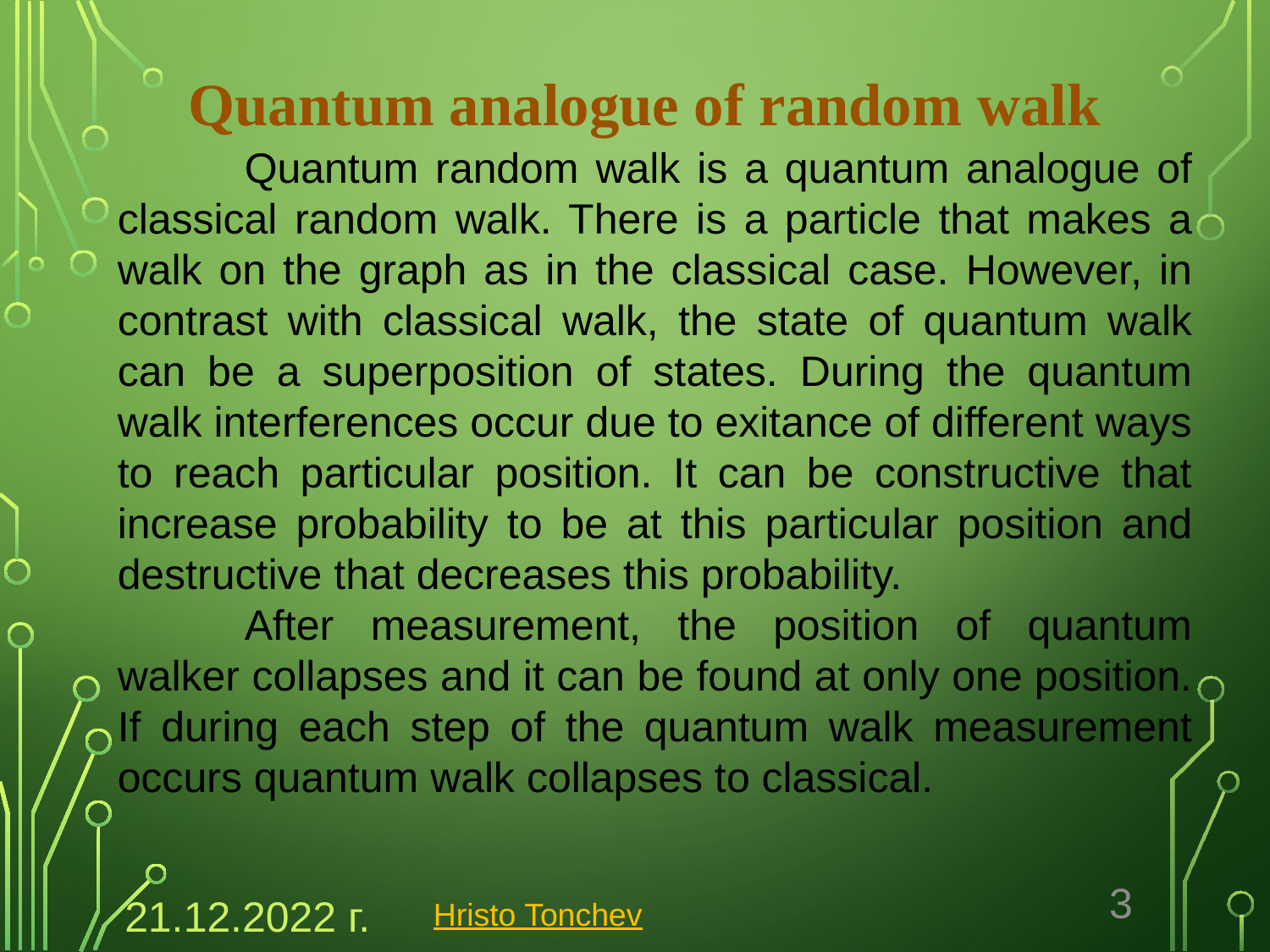

Quantum analogue of random walk
	Quantum random walk is a quantum analogue of classical random walk. There is a particle that makes a walk on the graph as in the classical case. However, in contrast with classical walk, the state of quantum walk can be a superposition of states. During the quantum walk interferences occur due to exitance of different ways to reach particular position. It can be constructive that increase probability to be at this particular position and destructive that decreases this probability.
	After measurement, the position of quantum walker collapses and it can be found at only one position. If during each step of the quantum walk measurement occurs quantum walk collapses to classical.

3
Hristo Tonchev
21.12.2022 г.